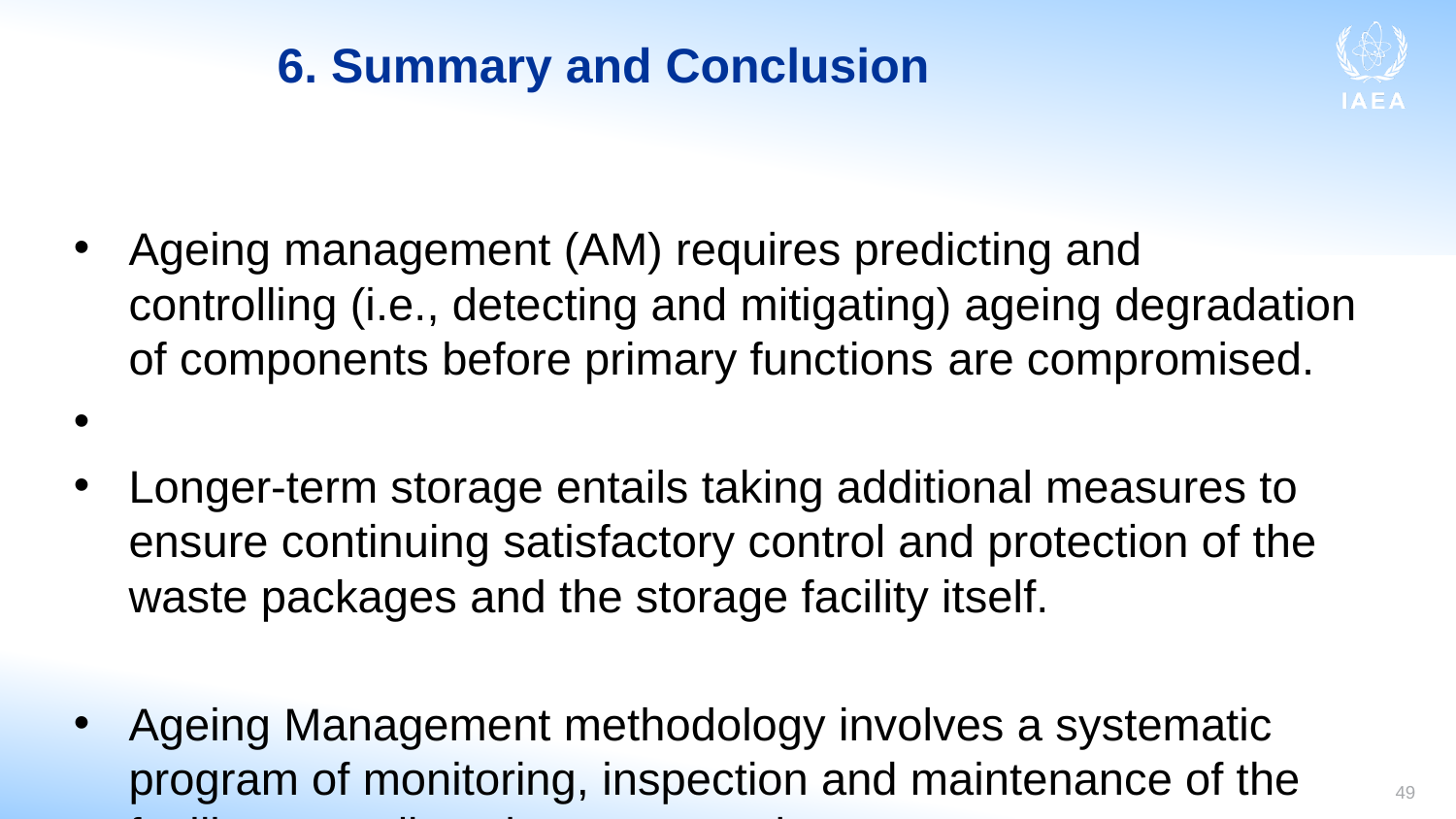

# 6. Summary and Conclusion
Ageing management (AM) requires predicting and controlling (i.e., detecting and mitigating) ageing degradation of components before primary functions are compromised.

Longer-term storage entails taking additional measures to ensure continuing satisfactory control and protection of the waste packages and the storage facility itself.

Ageing Management methodology involves a systematic program of monitoring, inspection and maintenance of the facility, as well as the waste packages.

49